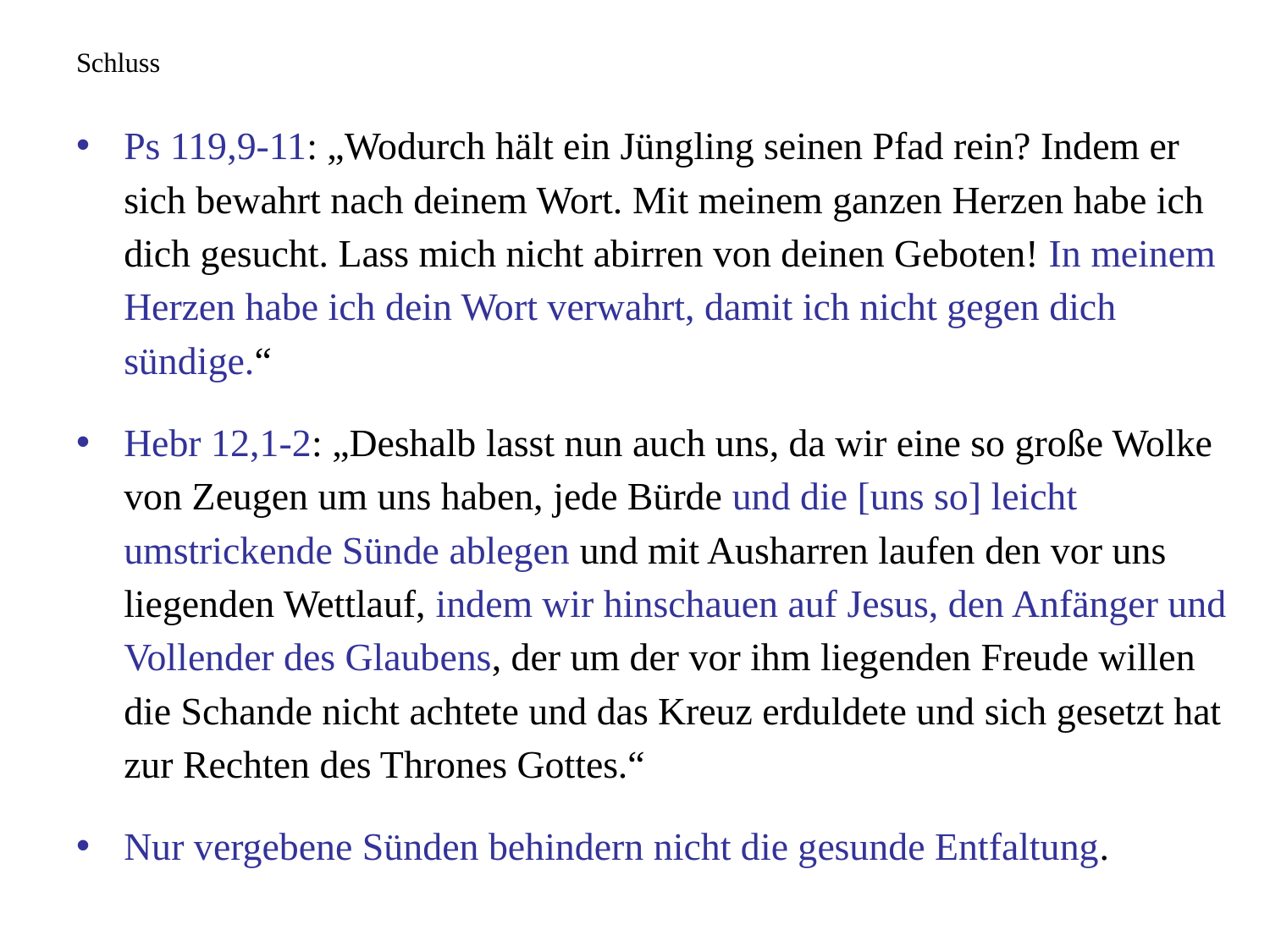

# Schluss
Ps 119,9-11: „Wodurch hält ein Jüngling seinen Pfad rein? Indem er sich bewahrt nach deinem Wort. Mit meinem ganzen Herzen habe ich dich gesucht. Lass mich nicht abirren von deinen Geboten! In meinem Herzen habe ich dein Wort verwahrt, damit ich nicht gegen dich sündige.“
Hebr 12,1-2: „Deshalb lasst nun auch uns, da wir eine so große Wolke von Zeugen um uns haben, jede Bürde und die [uns so] leicht umstrickende Sünde ablegen und mit Ausharren laufen den vor uns liegenden Wettlauf, indem wir hinschauen auf Jesus, den Anfänger und Vollender des Glaubens, der um der vor ihm liegenden Freude willen die Schande nicht achtete und das Kreuz erduldete und sich gesetzt hat zur Rechten des Thrones Gottes.“
Nur vergebene Sünden behindern nicht die gesunde Entfaltung.